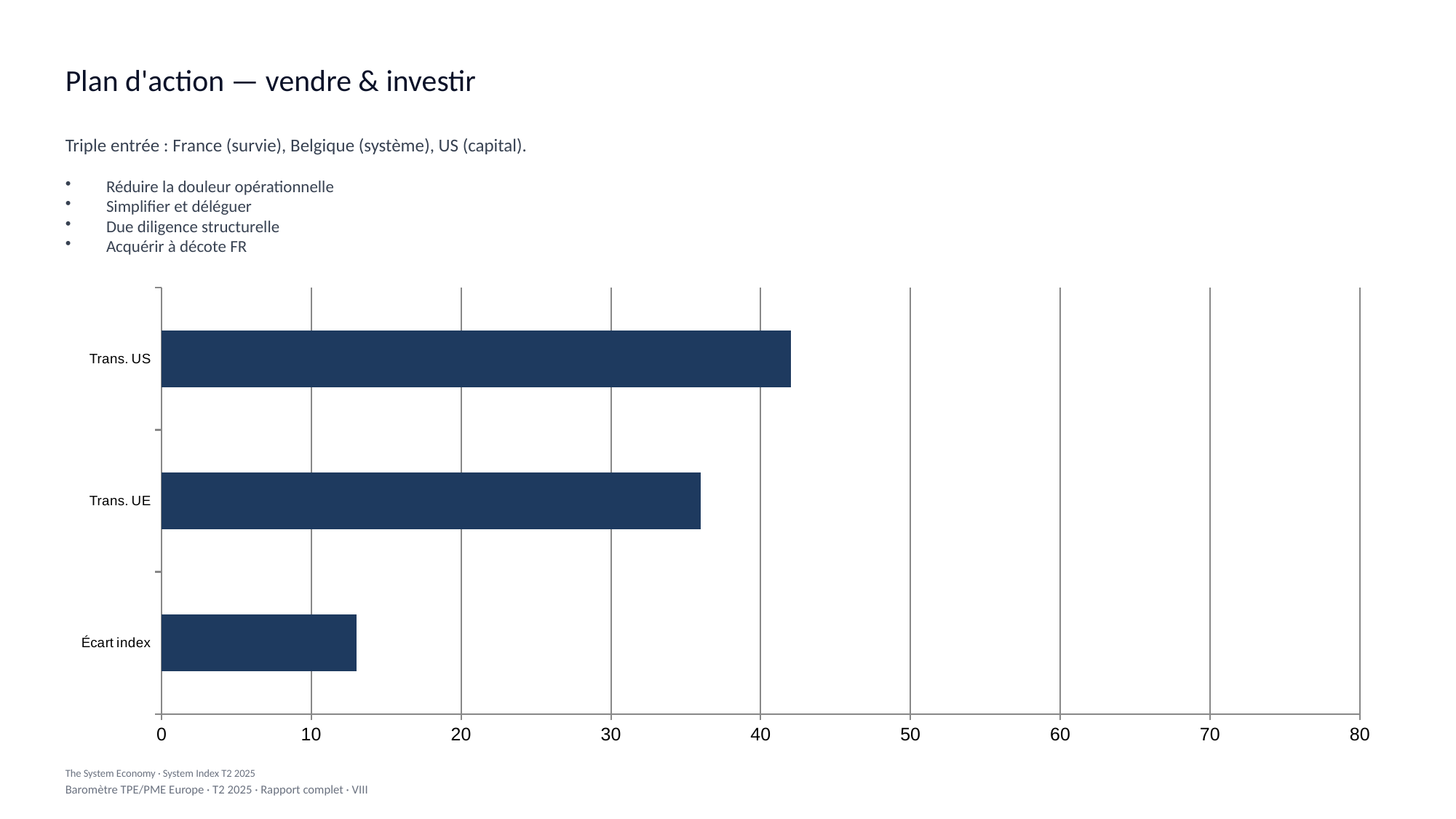

Plan d'action — vendre & investir
Triple entrée : France (survie), Belgique (système), US (capital).
Réduire la douleur opérationnelle
Simplifier et déléguer
Due diligence structurelle
Acquérir à décote FR

### Chart

| Category | Value |
|---|---|
| Écart index | 13.0 |
| Trans. UE | 36.0 |
| Trans. US | 42.0 |
The System Economy · System Index T2 2025
Baromètre TPE/PME Europe · T2 2025 · Rapport complet · VIII